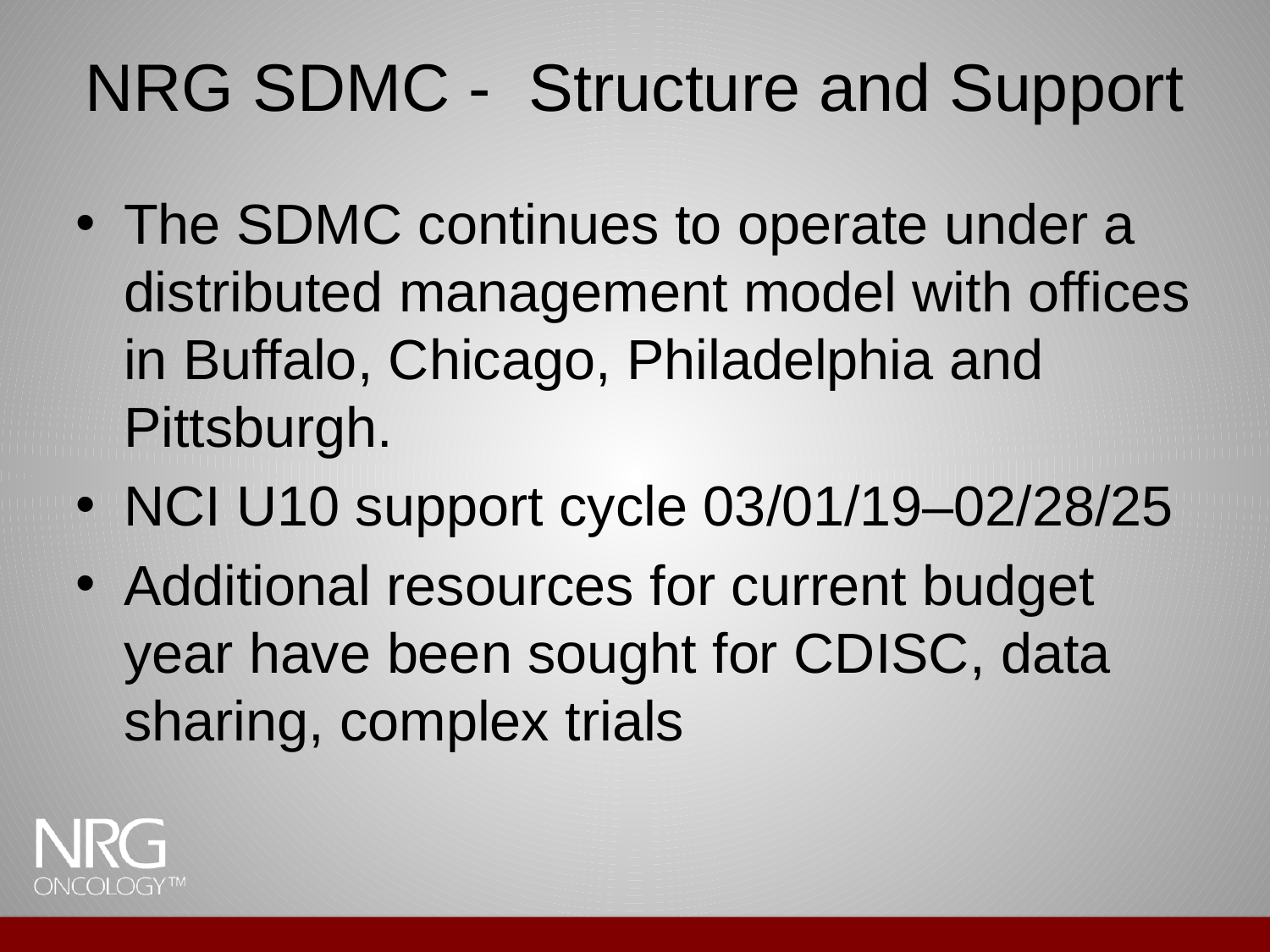

# NRG SDMC -  Structure and Support
The SDMC continues to operate under a distributed management model with offices in Buffalo, Chicago, Philadelphia and Pittsburgh.
NCI U10 support cycle 03/01/19–02/28/25
Additional resources for current budget year have been sought for CDISC, data sharing, complex trials